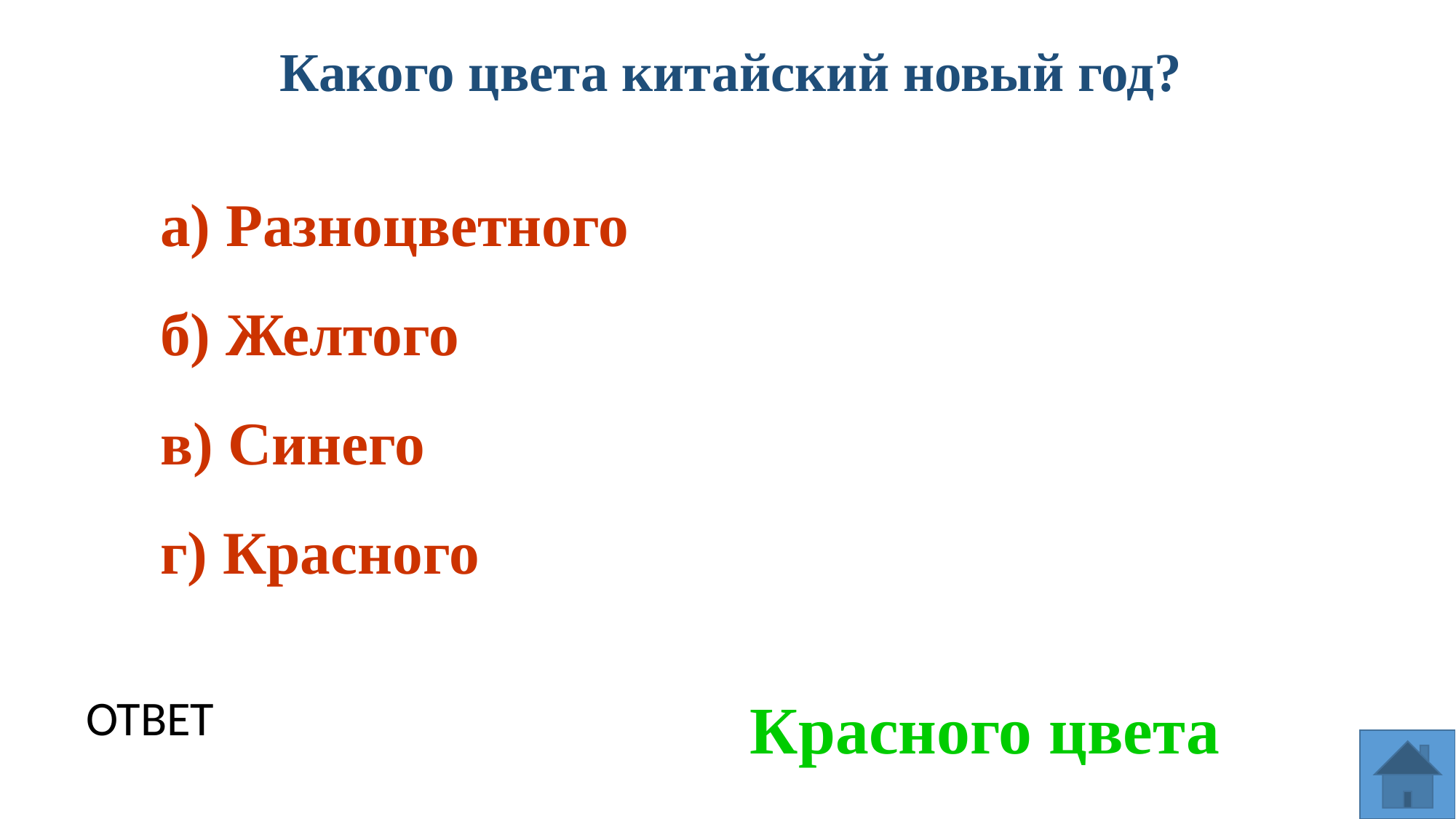

Какого цвета китайский новый год?
а) Разноцветного
б) Желтого
в) Синего
г) Красного
Красного цвета
ОТВЕТ